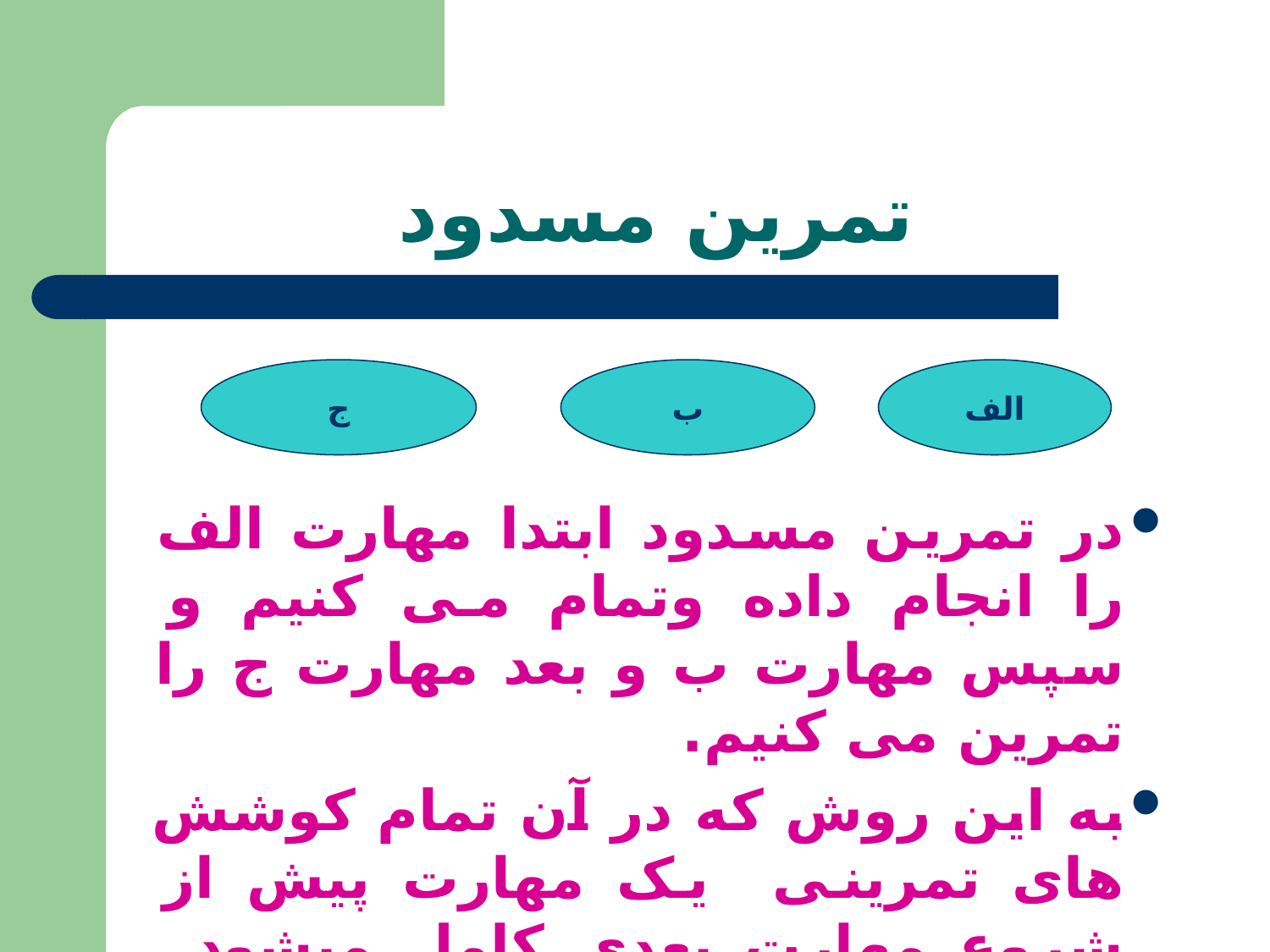

# تمرین مسدود

در تمرین مسدود ابتدا مهارت الف را انجام داده وتمام می کنیم و سپس مهارت ب و بعد مهارت ج را تمرین می کنیم.
به این روش که در آن تمام کوشش های تمرینی  یک مهارت پیش از شروع مهارت بعدی کامل میشود  تمرین مسدود می گویند.

ج
ب
الف